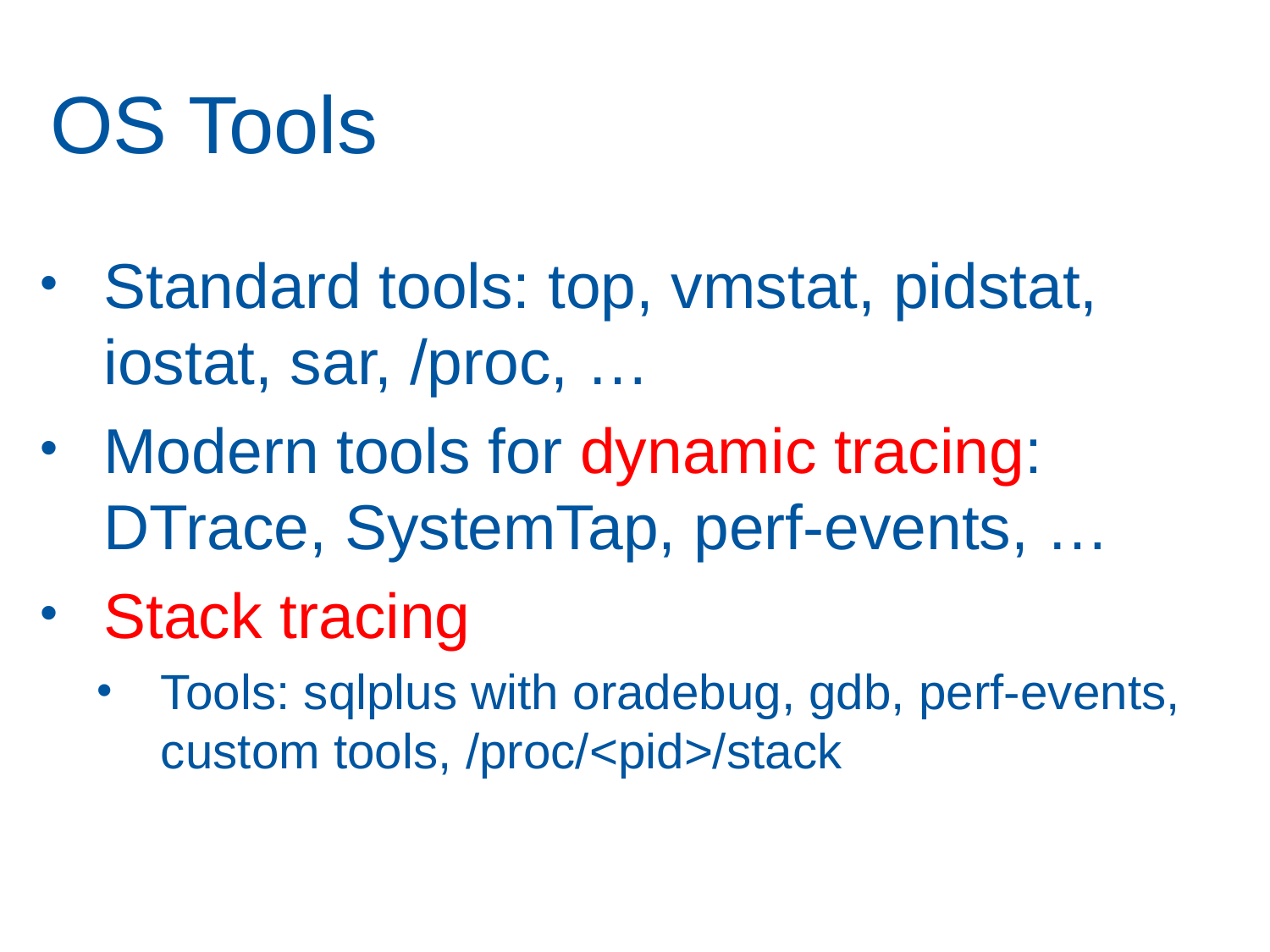

# OS Tools
Standard tools: top, vmstat, pidstat, iostat, sar, /proc, …
Modern tools for dynamic tracing: DTrace, SystemTap, perf-events, …
Stack tracing
Tools: sqlplus with oradebug, gdb, perf-events, custom tools, /proc/<pid>/stack

8